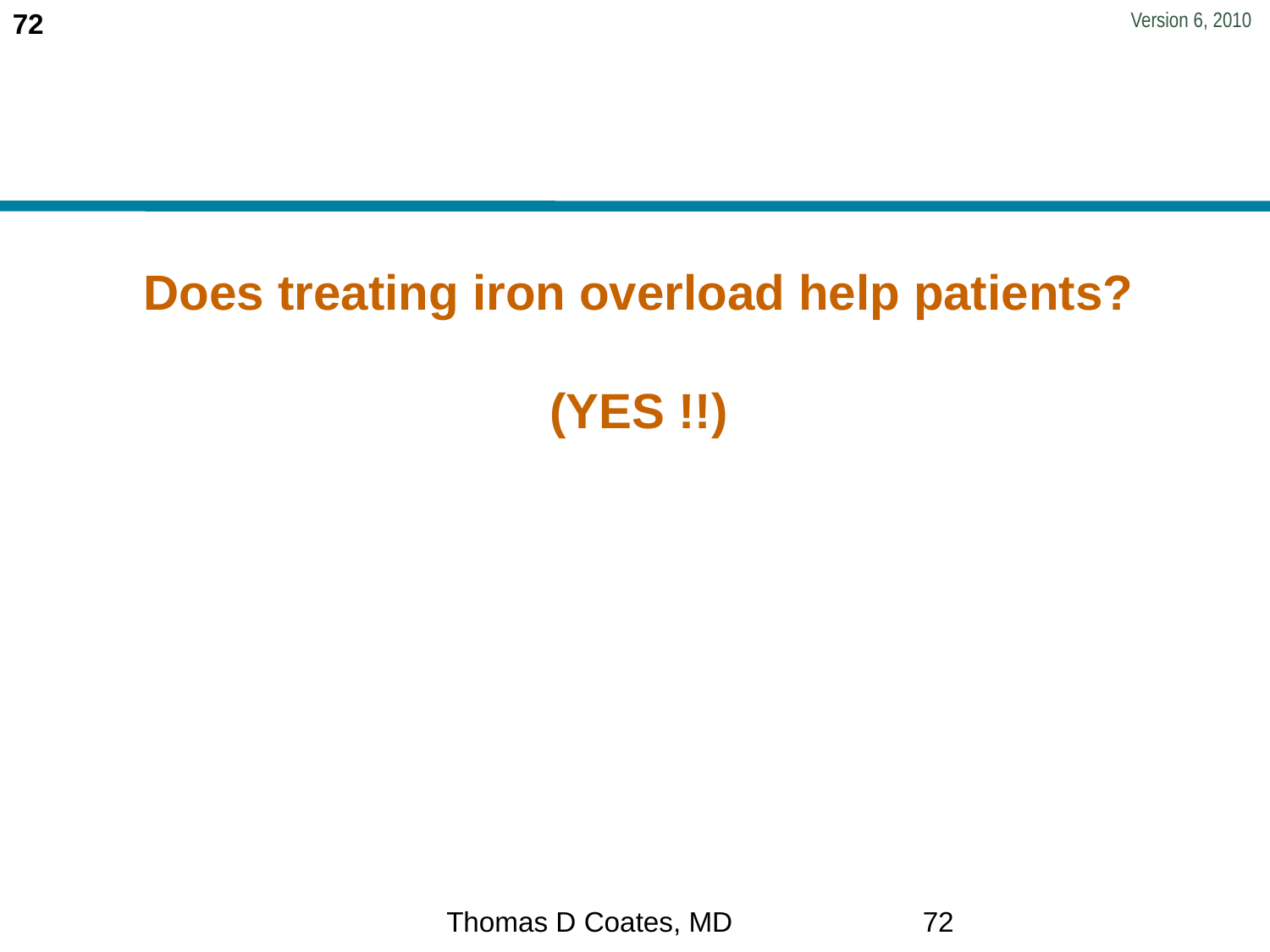

Does treating iron overload help patients?

(YES !!)

Since patients are surviving longer, we need to think about effects of decades of iron exposure as well as short term toxicity.
Thomas D Coates, MD
72